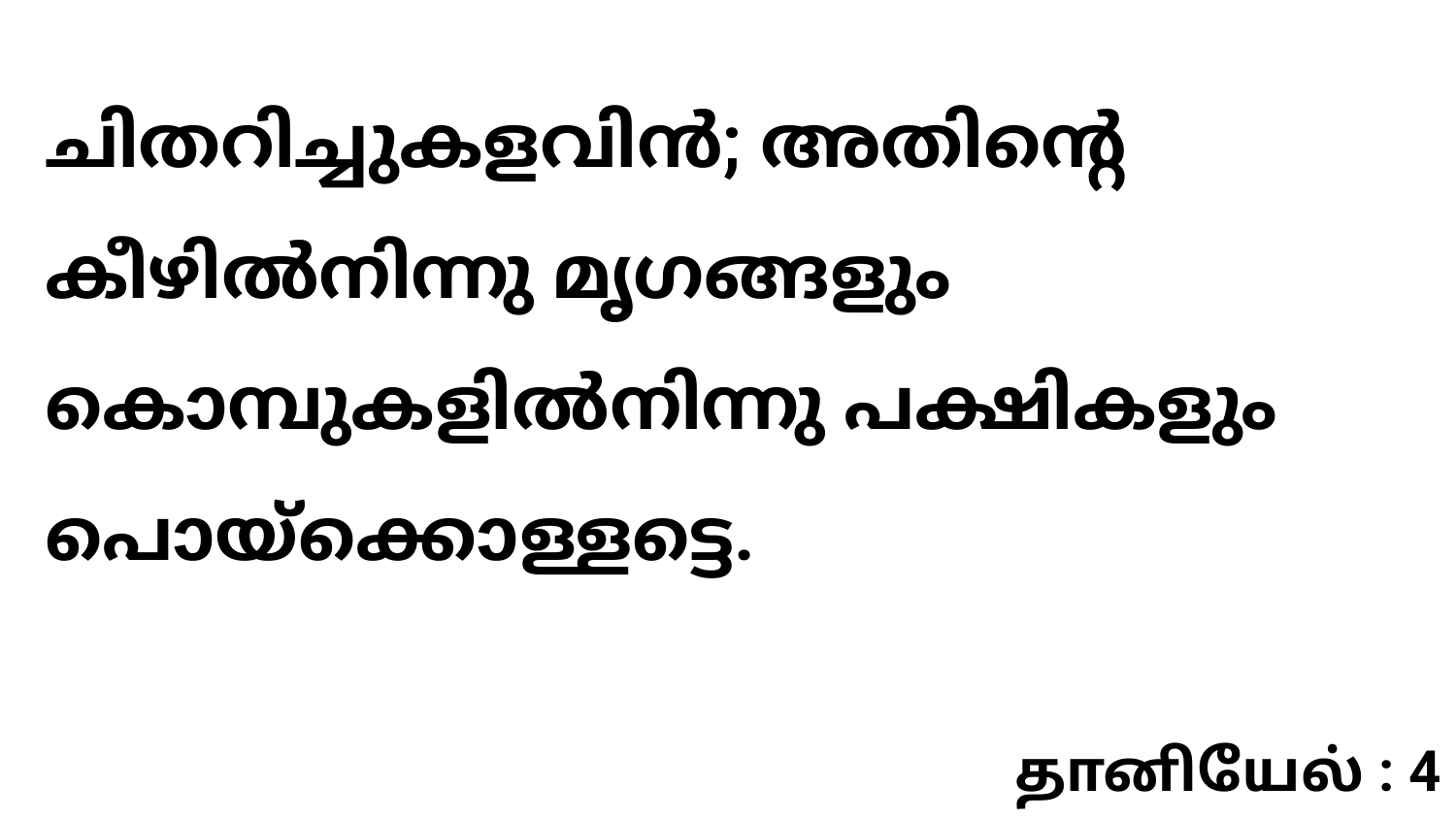

ചിതറിച്ചുകളവിൻ; അതിന്റെ കീഴിൽനിന്നു മൃഗങ്ങളും കൊമ്പുകളിൽനിന്നു പക്ഷികളും പൊയ്ക്കൊള്ളട്ടെ.
தானியேல் : 4